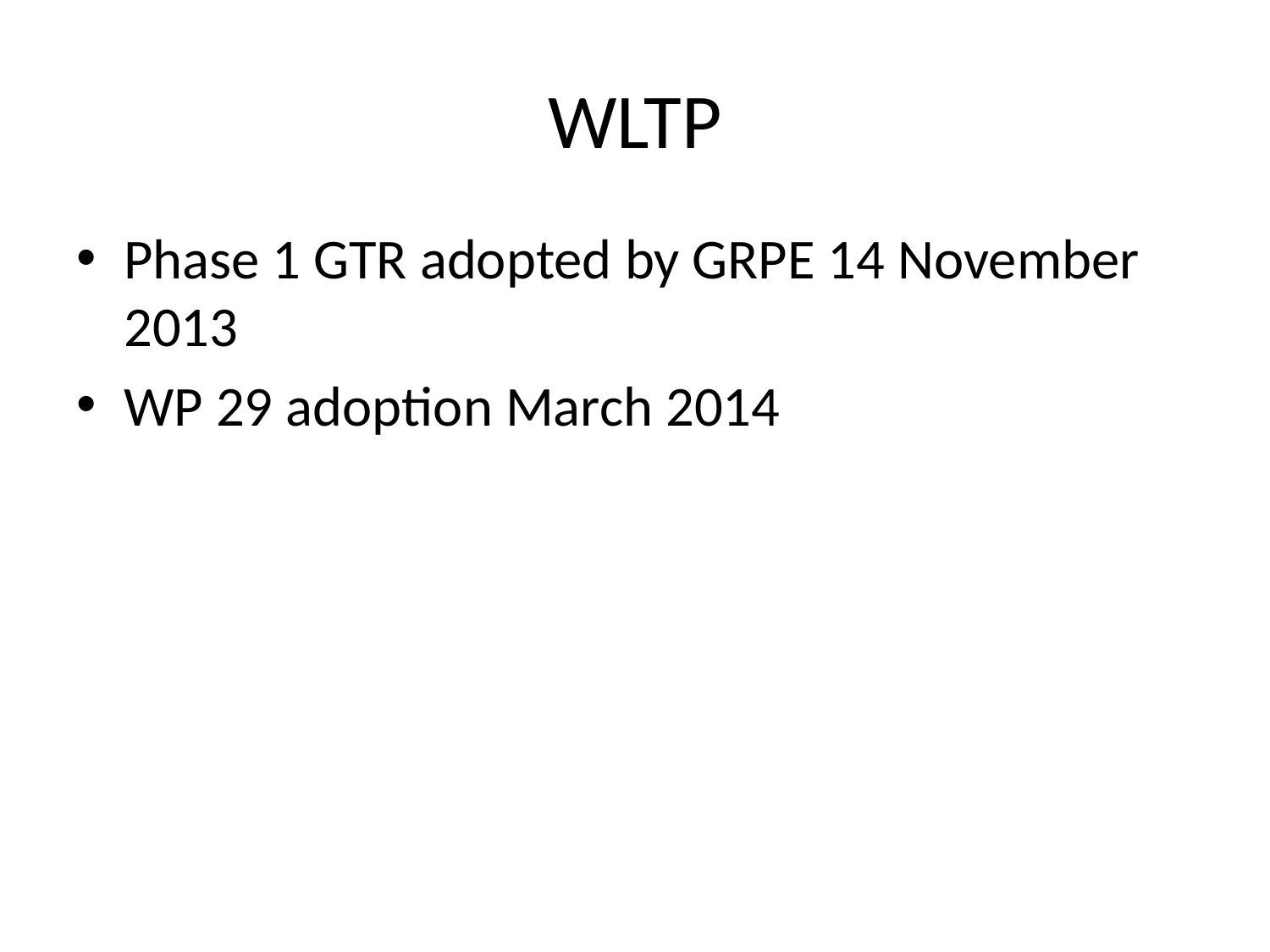

# WLTP
Phase 1 GTR adopted by GRPE 14 November 2013
WP 29 adoption March 2014